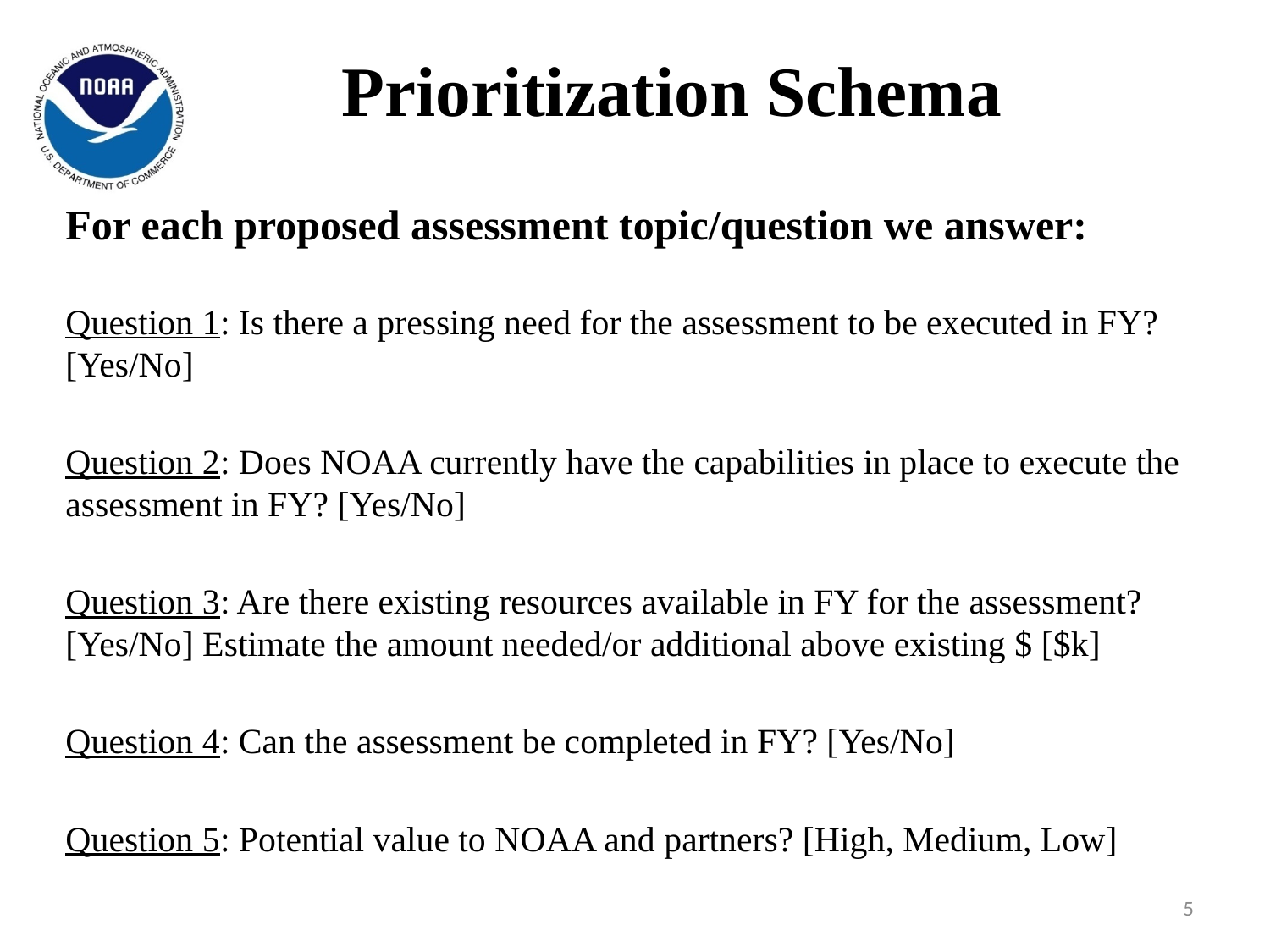

# Prioritization Schema
For each proposed assessment topic/question we answer:

Question 1: Is there a pressing need for the assessment to be executed in FY? [Yes/No]

Question 2: Does NOAA currently have the capabilities in place to execute the assessment in FY? [Yes/No]

Question 3: Are there existing resources available in FY for the assessment? [Yes/No] Estimate the amount needed/or additional above existing $ [$k]

Question 4: Can the assessment be completed in FY? [Yes/No]

Question 5: Potential value to NOAA and partners? [High, Medium, Low]

5
5